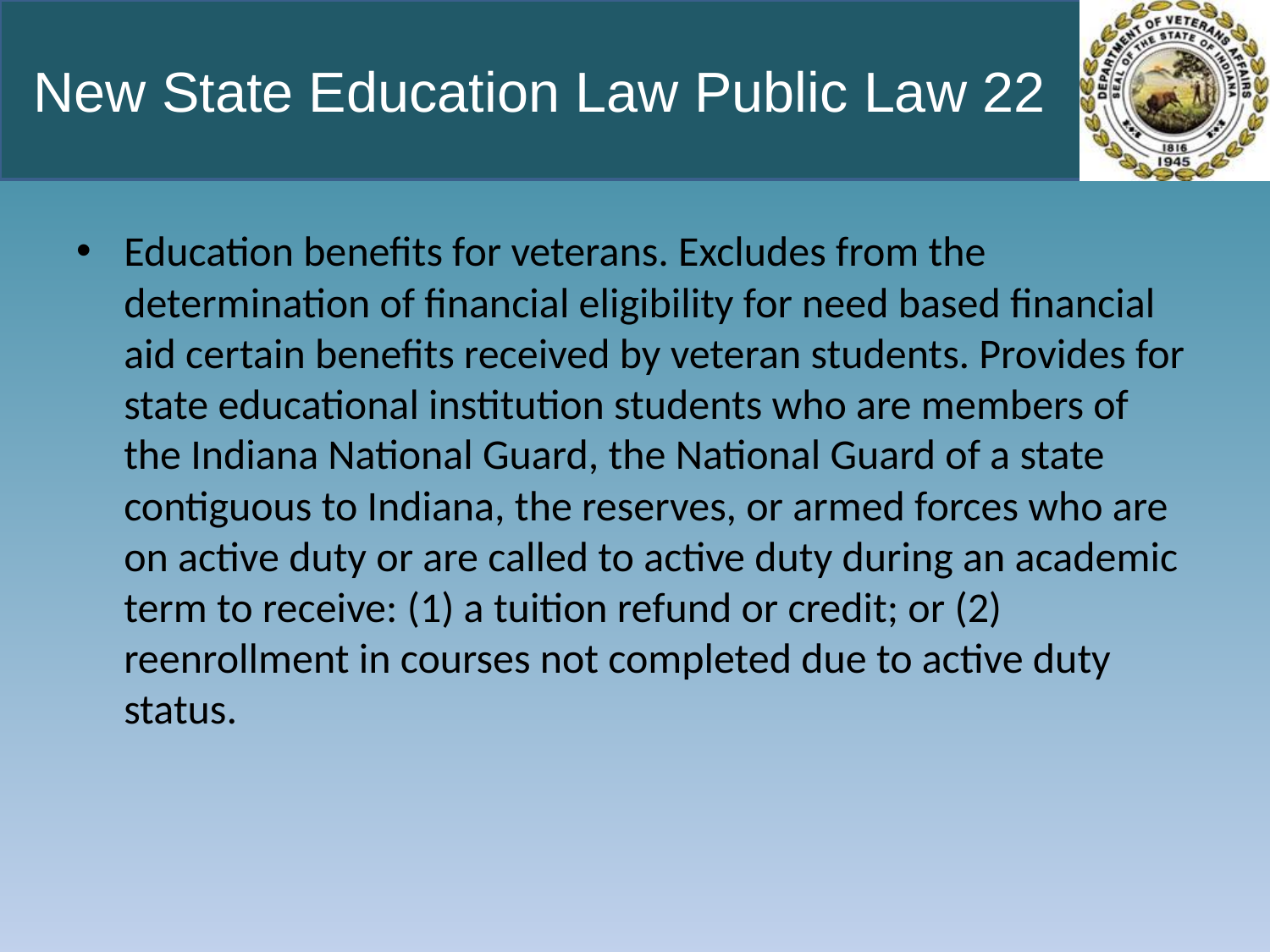

# New State Education Law Public Law 22
Education benefits for veterans. Excludes from the determination of financial eligibility for need based financial aid certain benefits received by veteran students. Provides for state educational institution students who are members of the Indiana National Guard, the National Guard of a state contiguous to Indiana, the reserves, or armed forces who are on active duty or are called to active duty during an academic term to receive: (1) a tuition refund or credit; or (2) reenrollment in courses not completed due to active duty status.